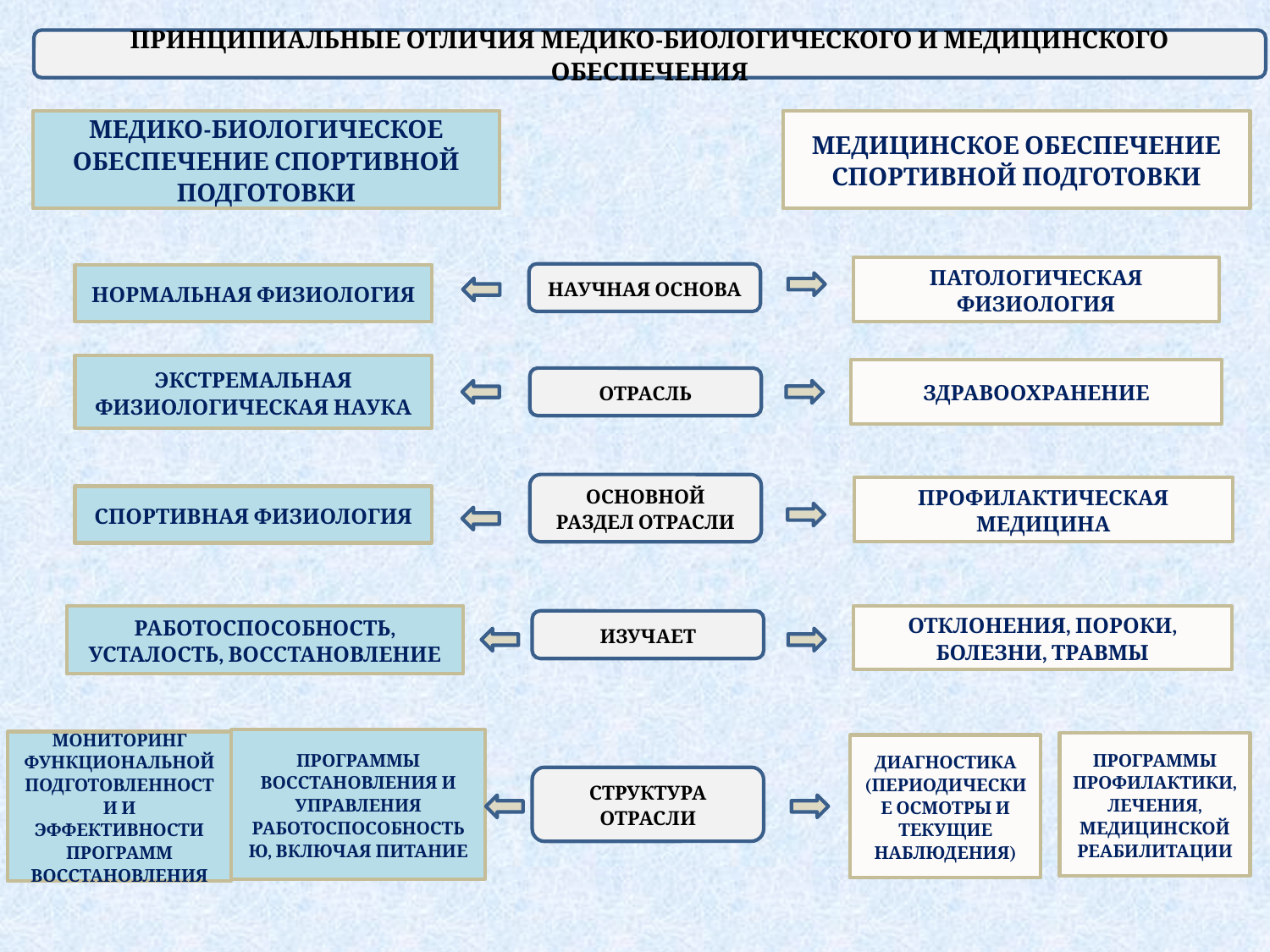

ПРИНЦИПИАЛЬНЫЕ ОТЛИЧИЯ МЕДИКО-БИОЛОГИЧЕСКОГО И МЕДИЦИНСКОГО ОБЕСПЕЧЕНИЯ
МЕДИКО-БИОЛОГИЧЕСКОЕ ОБЕСПЕЧЕНИЕ СПОРТИВНОЙ ПОДГОТОВКИ
МЕДИЦИНСКОЕ ОБЕСПЕЧЕНИЕ СПОРТИВНОЙ ПОДГОТОВКИ
ПАТОЛОГИЧЕСКАЯ ФИЗИОЛОГИЯ
НАУЧНАЯ ОСНОВА
НОРМАЛЬНАЯ ФИЗИОЛОГИЯ

ЭКСТРЕМАЛЬНАЯ ФИЗИОЛОГИЧЕСКАЯ НАУКА
ЗДРАВООХРАНЕНИЕ
ОТРАСЛЬ

ОСНОВНОЙ РАЗДЕЛ ОТРАСЛИ
ПРОФИЛАКТИЧЕСКАЯ МЕДИЦИНА
СПОРТИВНАЯ ФИЗИОЛОГИЯ

РАБОТОСПОСОБНОСТЬ, УСТАЛОСТЬ, ВОССТАНОВЛЕНИЕ
ОТКЛОНЕНИЯ, ПОРОКИ, БОЛЕЗНИ, ТРАВМЫ
ИЗУЧАЕТ

ПРОГРАММЫ ВОССТАНОВЛЕНИЯ И УПРАВЛЕНИЯ РАБОТОСПОСОБНОСТЬЮ, ВКЛЮЧАЯ ПИТАНИЕ
МОНИТОРИНГ ФУНКЦИОНАЛЬНОЙ ПОДГОТОВЛЕННОСТИ И ЭФФЕКТИВНОСТИ ПРОГРАММ ВОССТАНОВЛЕНИЯ
ПРОГРАММЫ ПРОФИЛАКТИКИ, ЛЕЧЕНИЯ, МЕДИЦИНСКОЙ РЕАБИЛИТАЦИИ
ДИАГНОСТИКА (ПЕРИОДИЧЕСКИЕ ОСМОТРЫ И ТЕКУЩИЕ НАБЛЮДЕНИЯ)
СТРУКТУРА ОТРАСЛИ